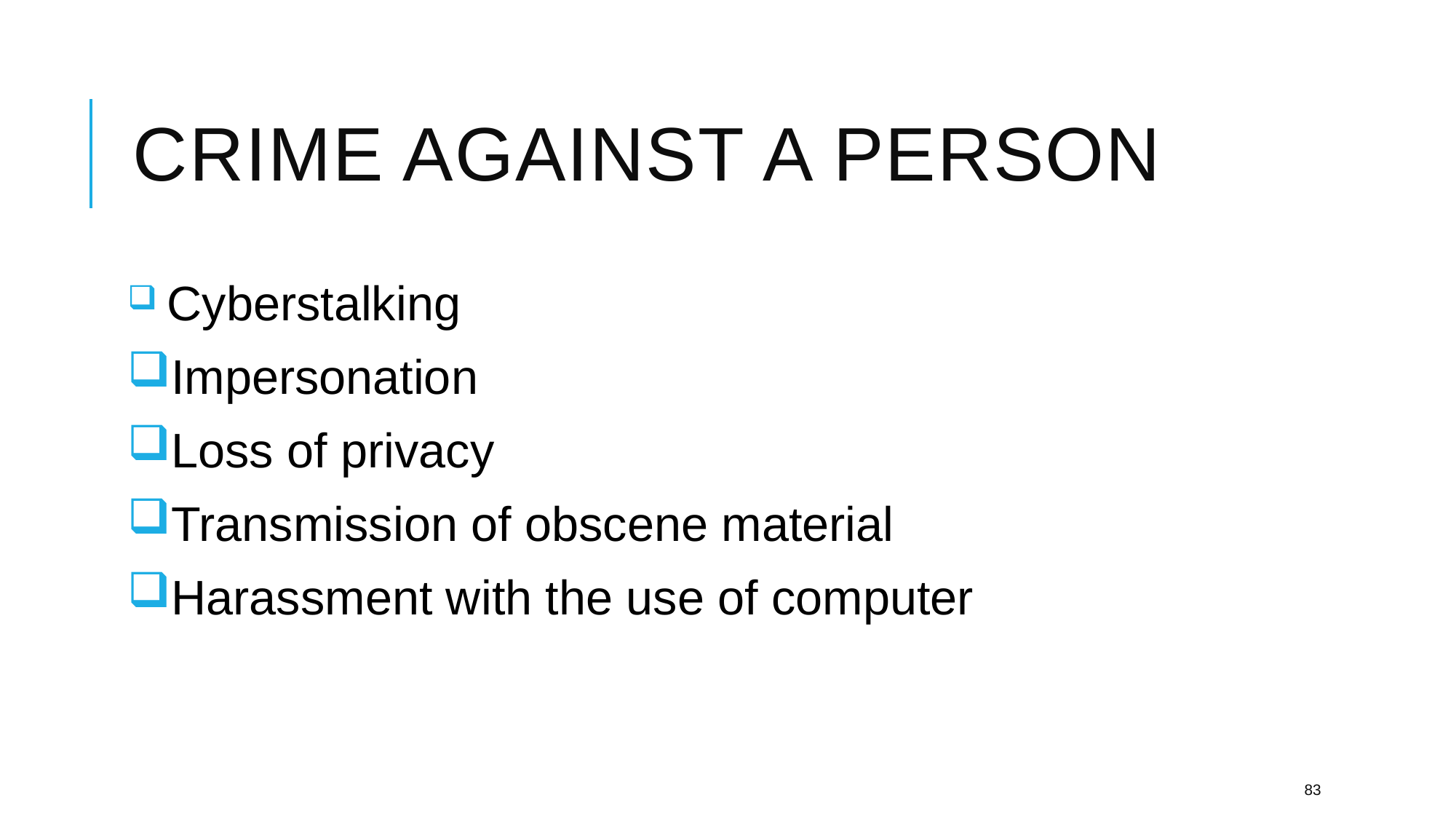

# Crime against a person
 Cyberstalking
Impersonation
Loss of privacy
Transmission of obscene material
Harassment with the use of computer

83